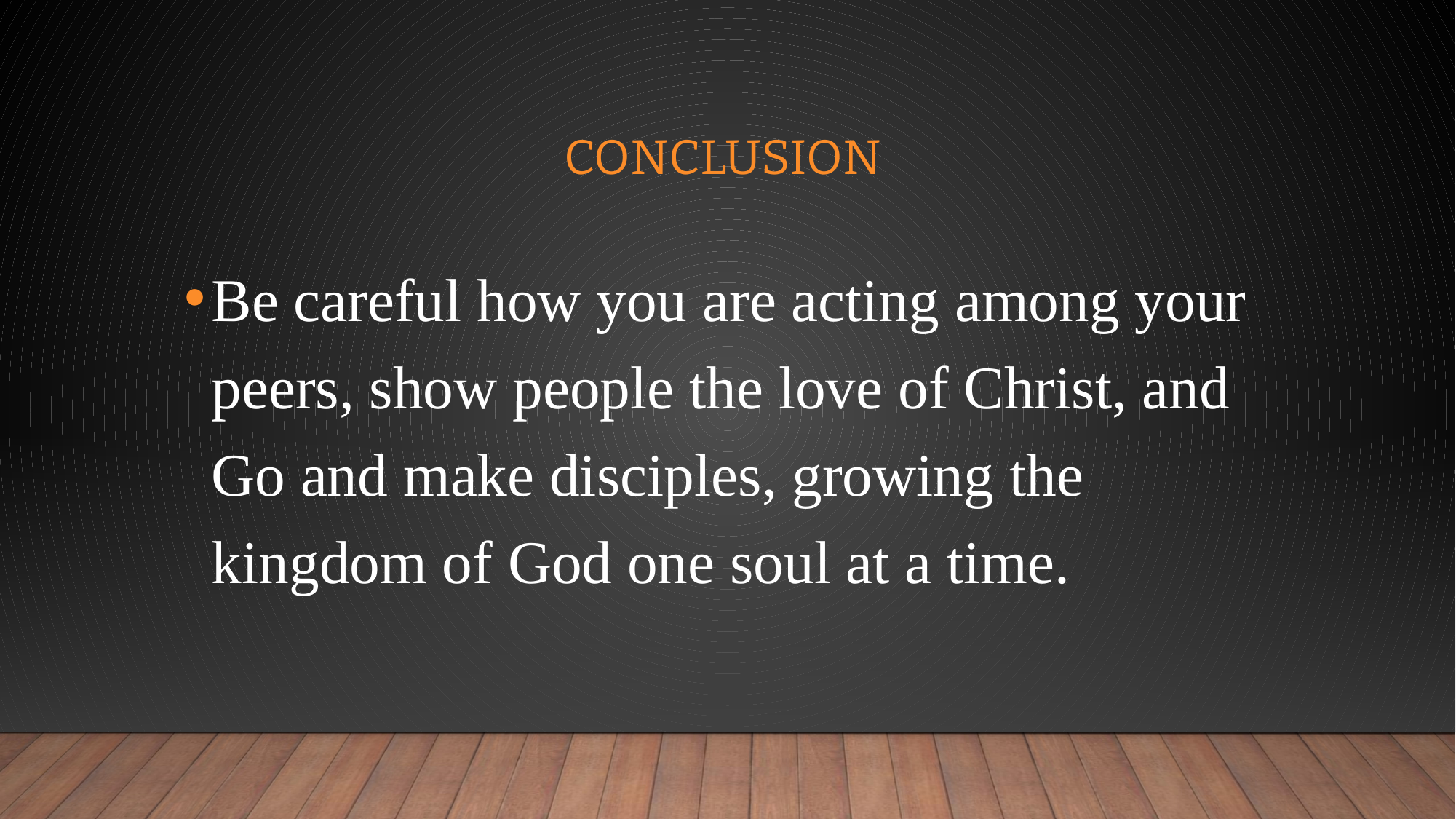

# Conclusion
Be careful how you are acting among your peers, show people the love of Christ, and Go and make disciples, growing the kingdom of God one soul at a time.